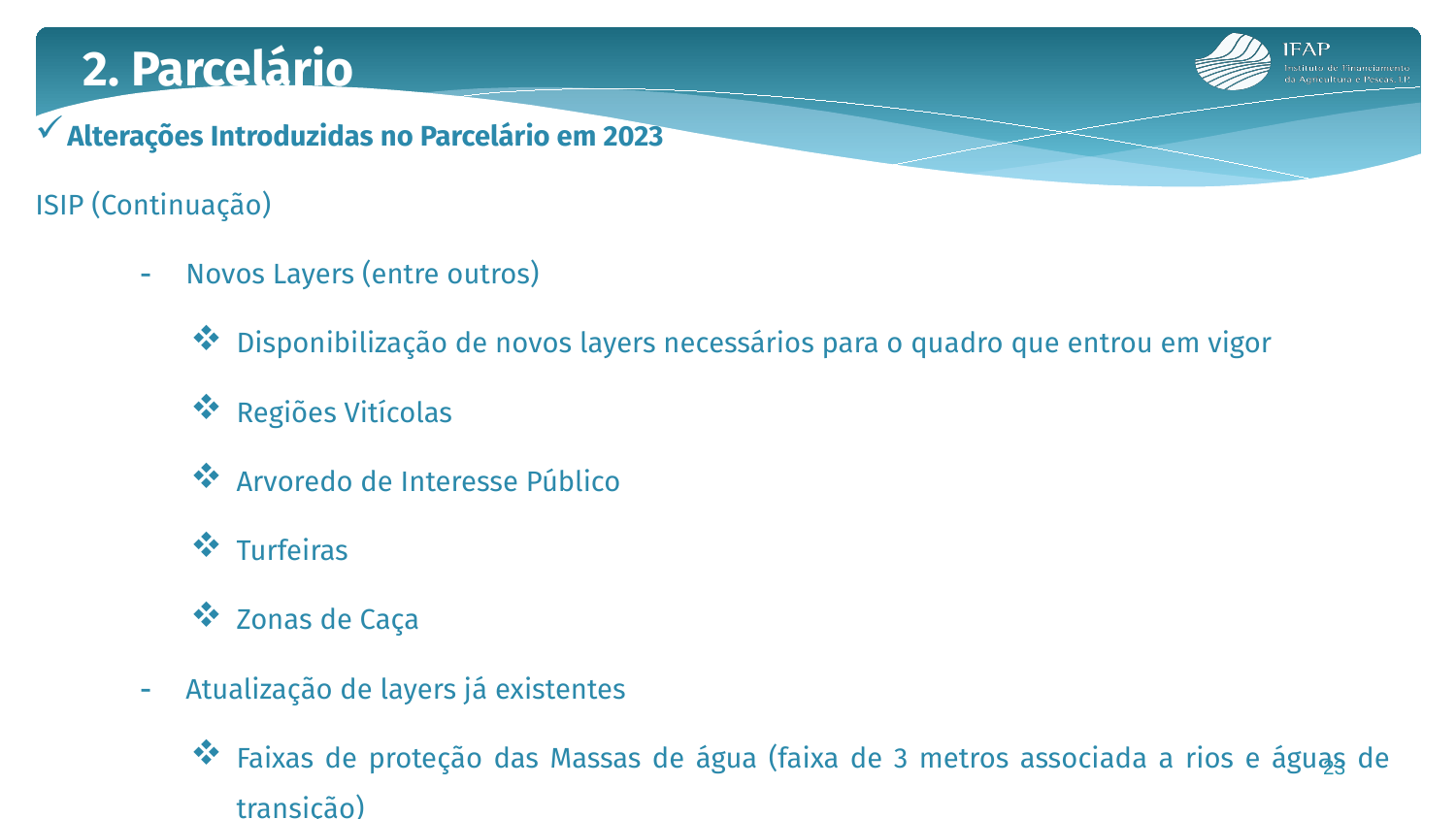

2. Parcelário
Alterações Introduzidas no Parcelário em 2023
ISIP (Continuação)
Novos Layers (entre outros)
Disponibilização de novos layers necessários para o quadro que entrou em vigor
Regiões Vitícolas
Arvoredo de Interesse Público
Turfeiras
Zonas de Caça
Atualização de layers já existentes
Faixas de proteção das Massas de água (faixa de 3 metros associada a rios e águas de transição)

23